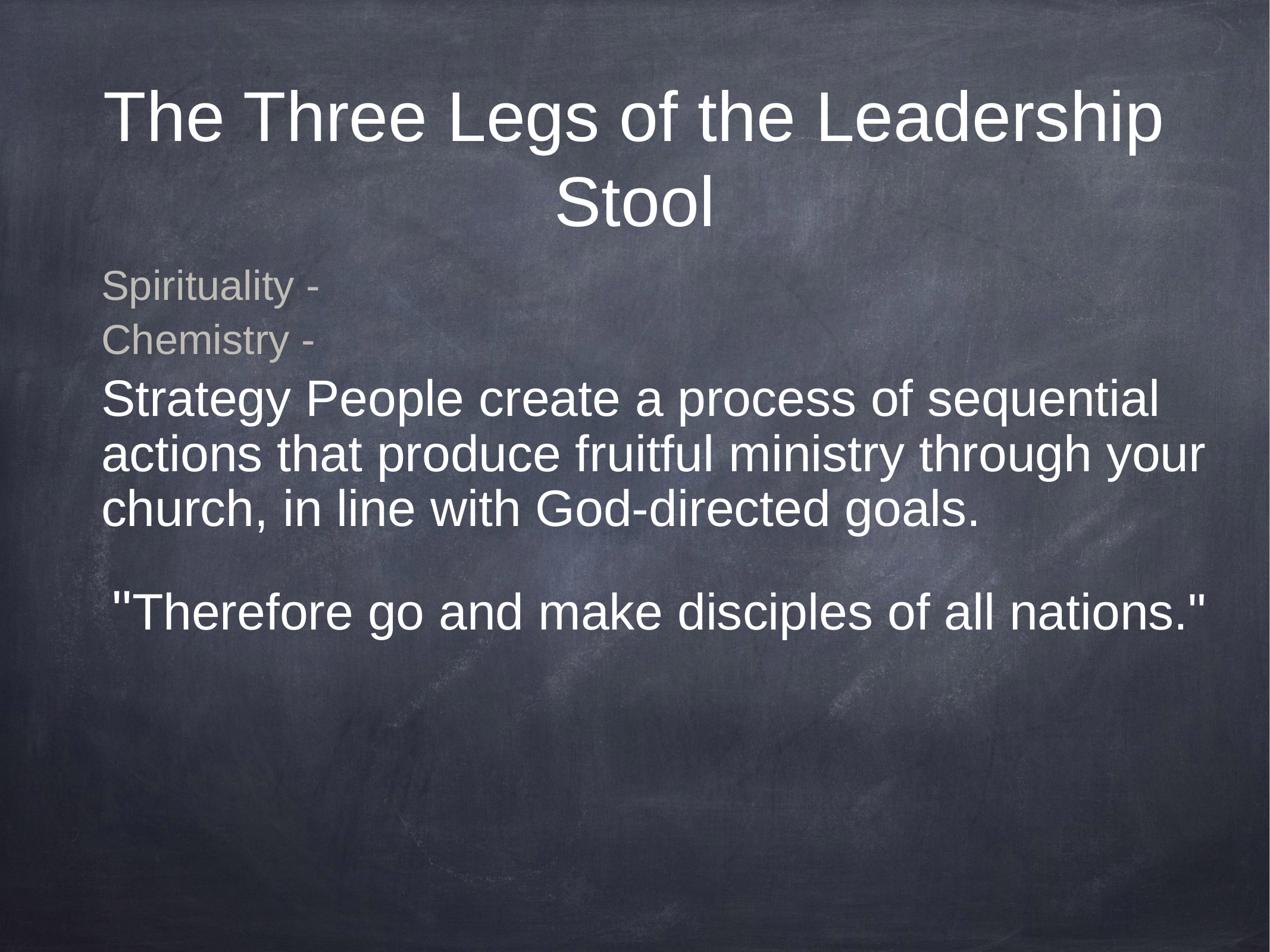

The Three Legs of the Leadership Stool
Spirituality -
Chemistry -
Strategy People create a process of sequential actions that produce fruitful ministry through your church, in line with God-directed goals.

"Therefore go and make disciples of all nations."